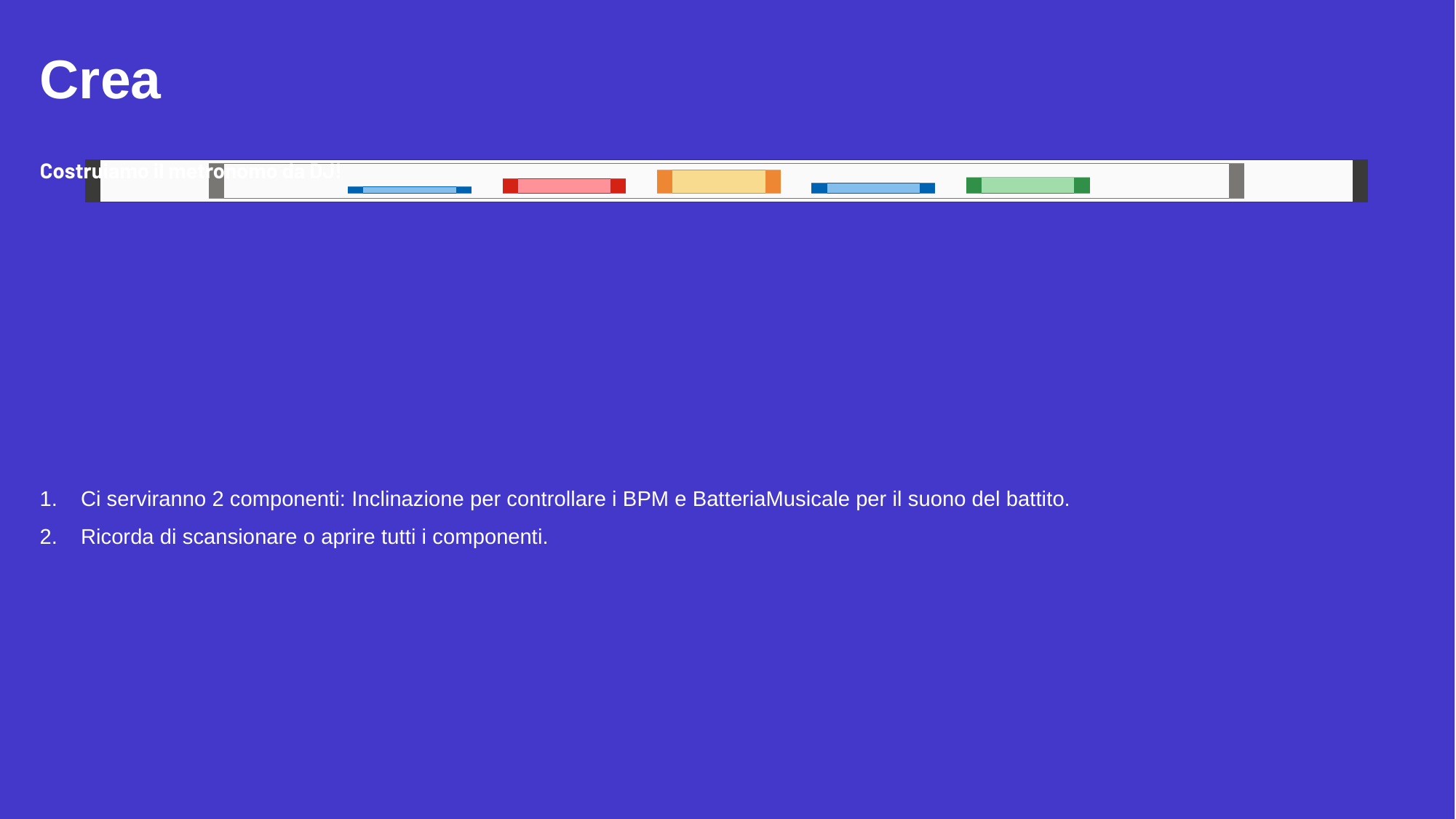

# Crea
Costruiamo il metronomo da DJ!
Ci serviranno 2 componenti: Inclinazione per controllare i BPM e BatteriaMusicale per il suono del battito.
Ricorda di scansionare o aprire tutti i componenti.